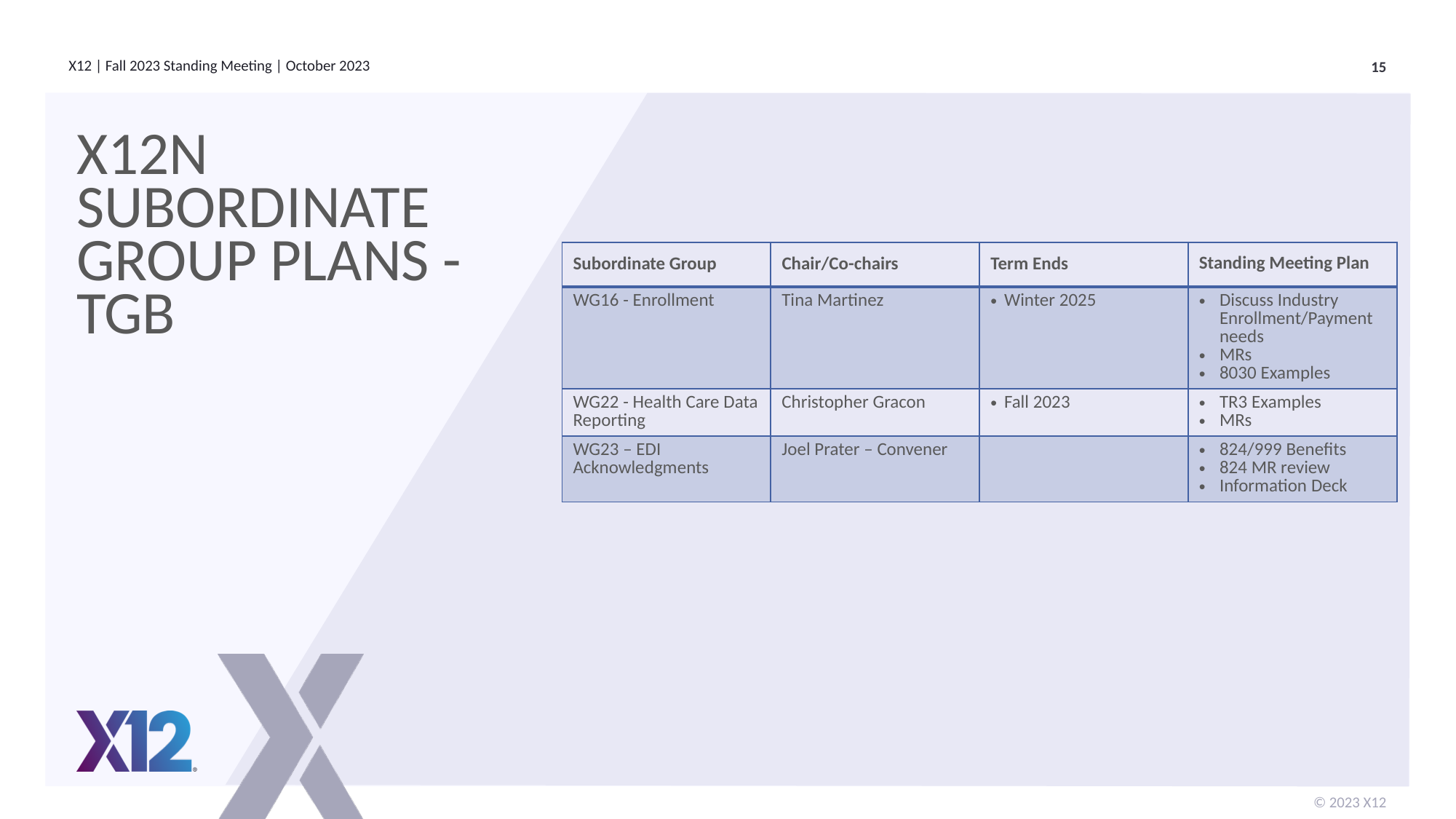

# X12N Subordinate Group Plans - TGB
| Subordinate Group | Chair/Co-chairs | Term Ends | Standing Meeting Plan |
| --- | --- | --- | --- |
| WG16 - Enrollment | Tina Martinez | Winter 2025 | Discuss Industry Enrollment/Payment needs MRs 8030 Examples |
| WG22 - Health Care Data Reporting | Christopher Gracon | Fall 2023 | TR3 Examples MRs |
| WG23 – EDI Acknowledgments | Joel Prater – Convener |  | 824/999 Benefits 824 MR review Information Deck |